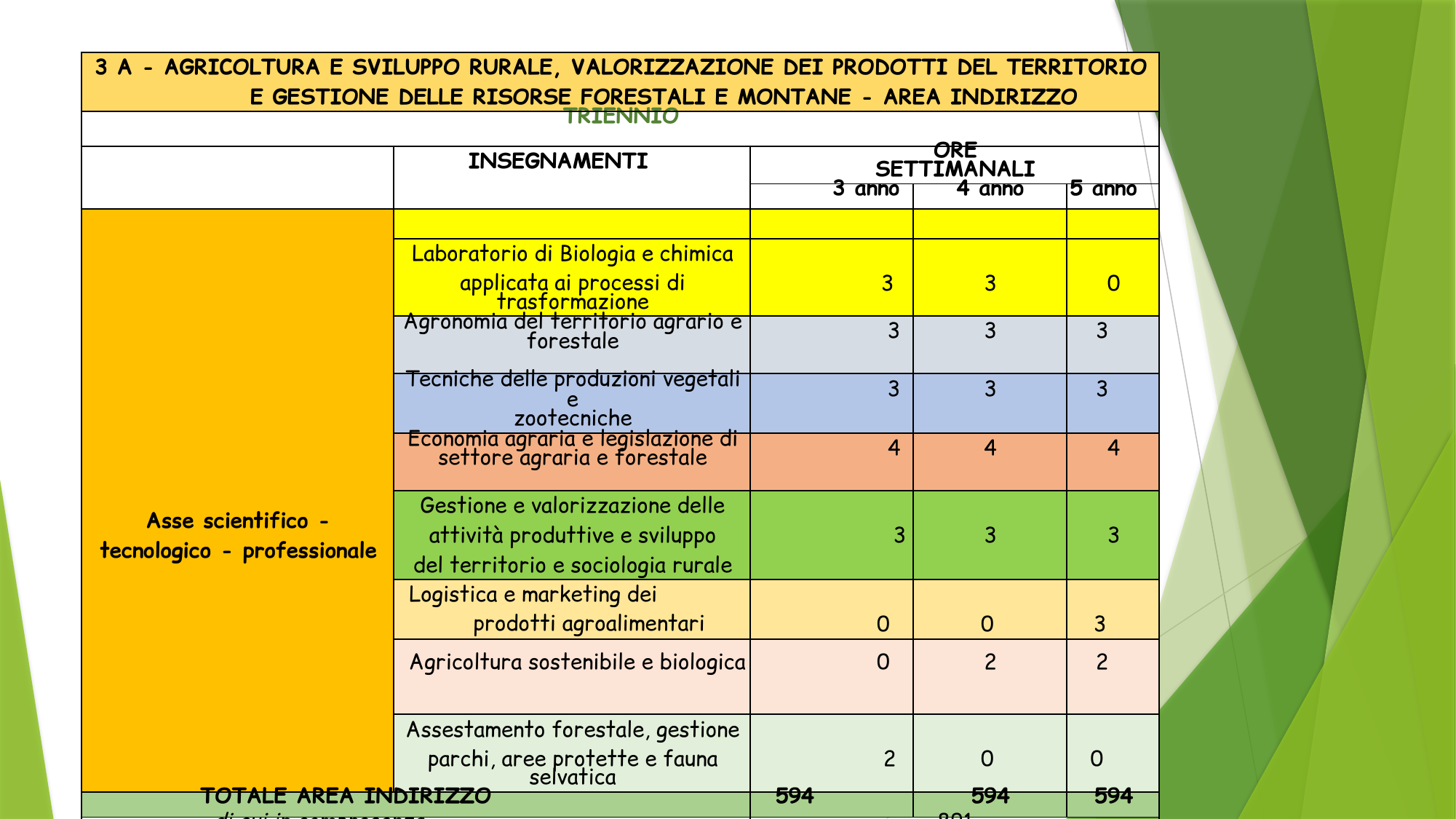

| 3 A - AGRICOLTURA E SVILUPPO RURALE, VALORIZZAZIONE DEI PRODOTTI DEL TERRITORIO E GESTIONE DELLE RISORSE FORESTALI E MONTANE - AREA INDIRIZZO |  |  |  |  |
| --- | --- | --- | --- | --- |
| TRIENNIO |  |  |  |  |
|  | INSEGNAMENTI | ORE SETTIMANALI |  |  |
|  |  | 3 anno | 4 anno | 5 anno |
| Asse scientifico - tecnologico - professionale |  |  |  |  |
|  | Laboratorio di Biologia e chimica applicata ai processi di trasformazione | 3 | 3 | 0 |
|  | Agronomia del territorio agrario e forestale | 3 | 3 | 3 |
|  | Tecniche delle produzioni vegetali e zootecniche | 3 | 3 | 3 |
|  | Economia agraria e legislazione di settore agraria e forestale | 4 | 4 | 4 |
|  | Gestione e valorizzazione delle attività produttive e sviluppo del territorio e sociologia rurale | 3 | 3 | 3 |
|  | Logistica e marketing dei prodotti agroalimentari | 0 | 0 | 3 |
|  | Agricoltura sostenibile e biologica | 0 | 2 | 2 |
|  | Assestamento forestale, gestione parchi, aree protette e fauna selvatica | 2 | 0 | 0 |
| TOTALE AREA INDIRIZZO |  | 594 | 594 | 594 |
| di cui in compresenza |  | 891 |  |  |